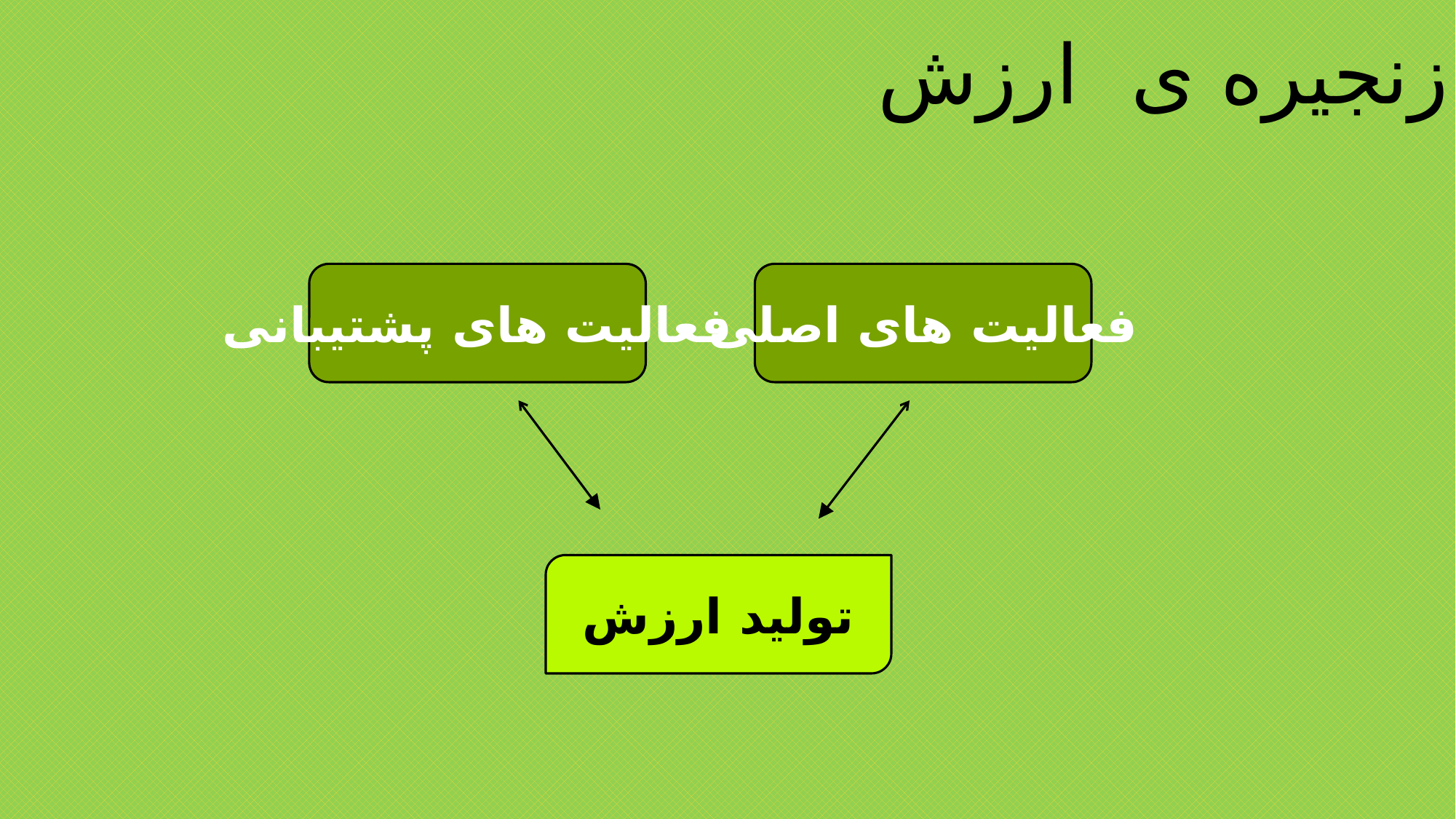

# زنجیره ی  ارزش
فعالیت های پشتیبانی
فعالیت های اصلی
تولید ارزش